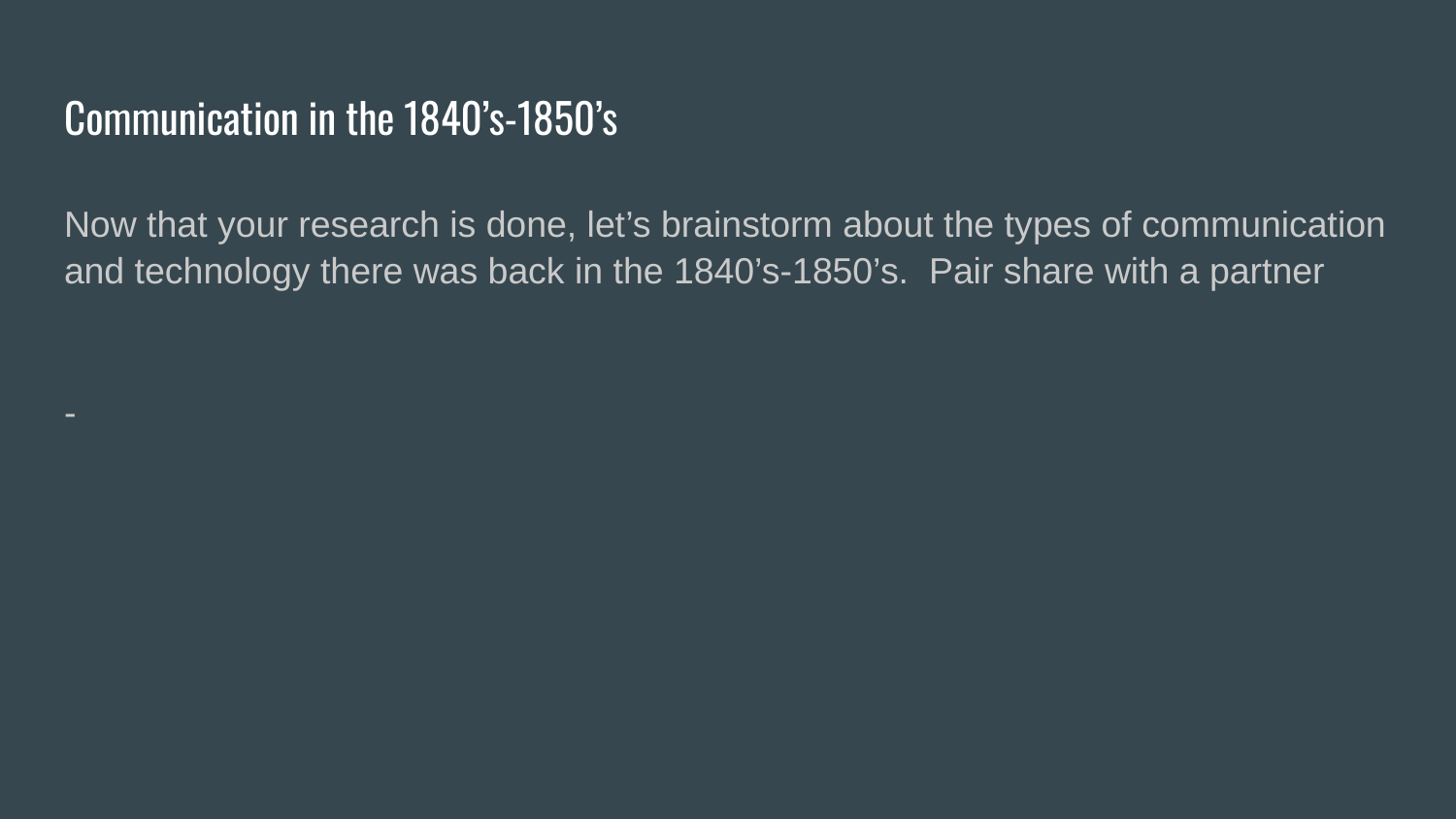

# Communication in the 1840’s-1850’s
Now that your research is done, let’s brainstorm about the types of communication and technology there was back in the 1840’s-1850’s.  Pair share with a partner

-